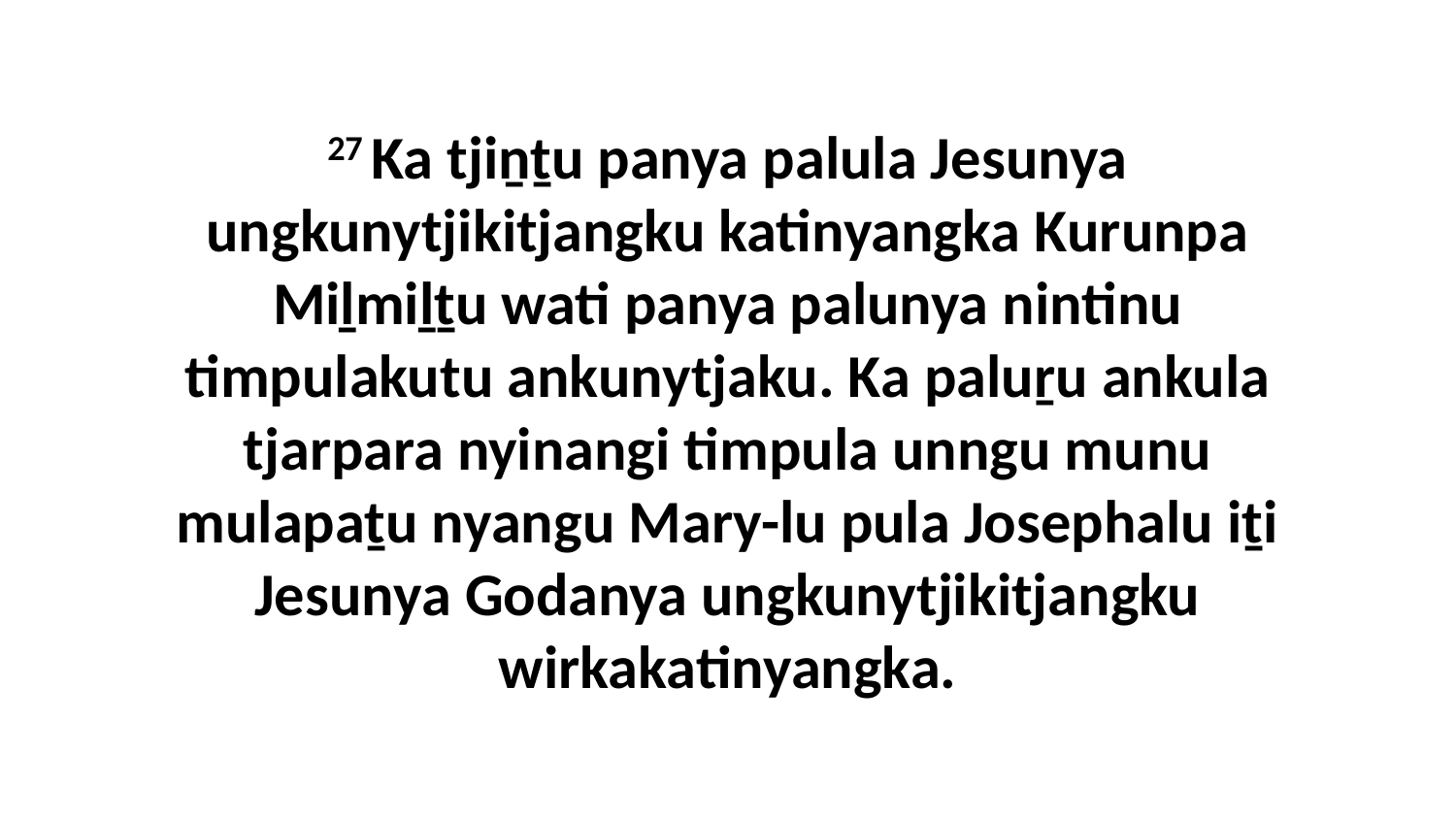

27 Ka tjiṉṯu panya palula Jesunya ungkunytjikitjangku katinyangka Kurunpa Miḻmiḻṯu wati panya palunya nintinu timpulakutu ankunytjaku. Ka paluṟu ankula tjarpara nyinangi timpula unngu munu mulapaṯu nyangu Mary-lu pula Josephalu iṯi Jesunya Godanya ungkunytjikitjangku wirkakatinyangka.